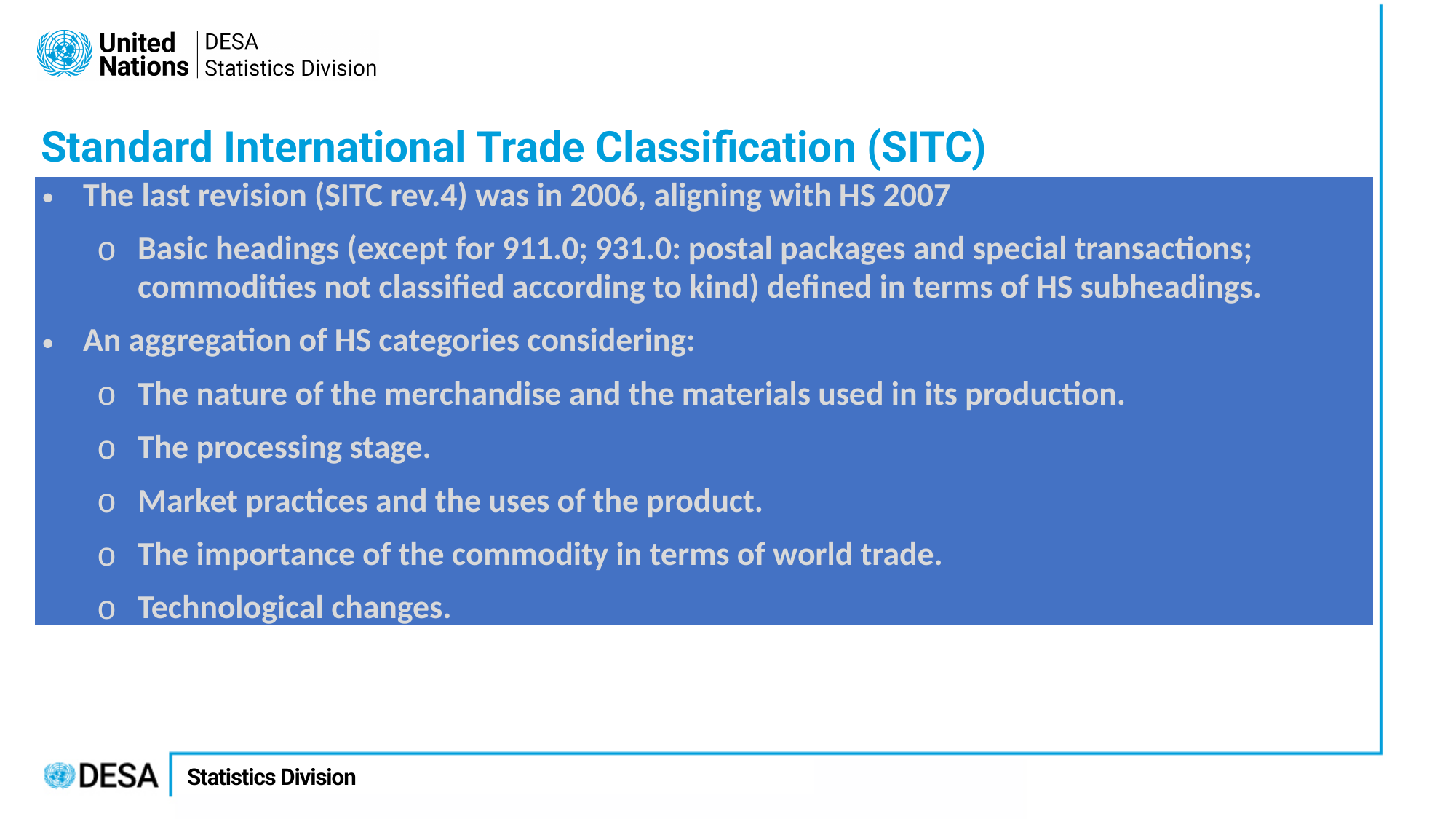

# Standard International Trade Classification (SITC)
| The last revision (SITC rev.4) was in 2006, aligning with HS 2007 Basic headings (except for 911.0; 931.0: postal packages and special transactions; commodities not classified according to kind) defined in terms of HS subheadings. An aggregation of HS categories considering: The nature of the merchandise and the materials used in its production. The processing stage. Market practices and the uses of the product. The importance of the commodity in terms of world trade. Technological changes. |
| --- |